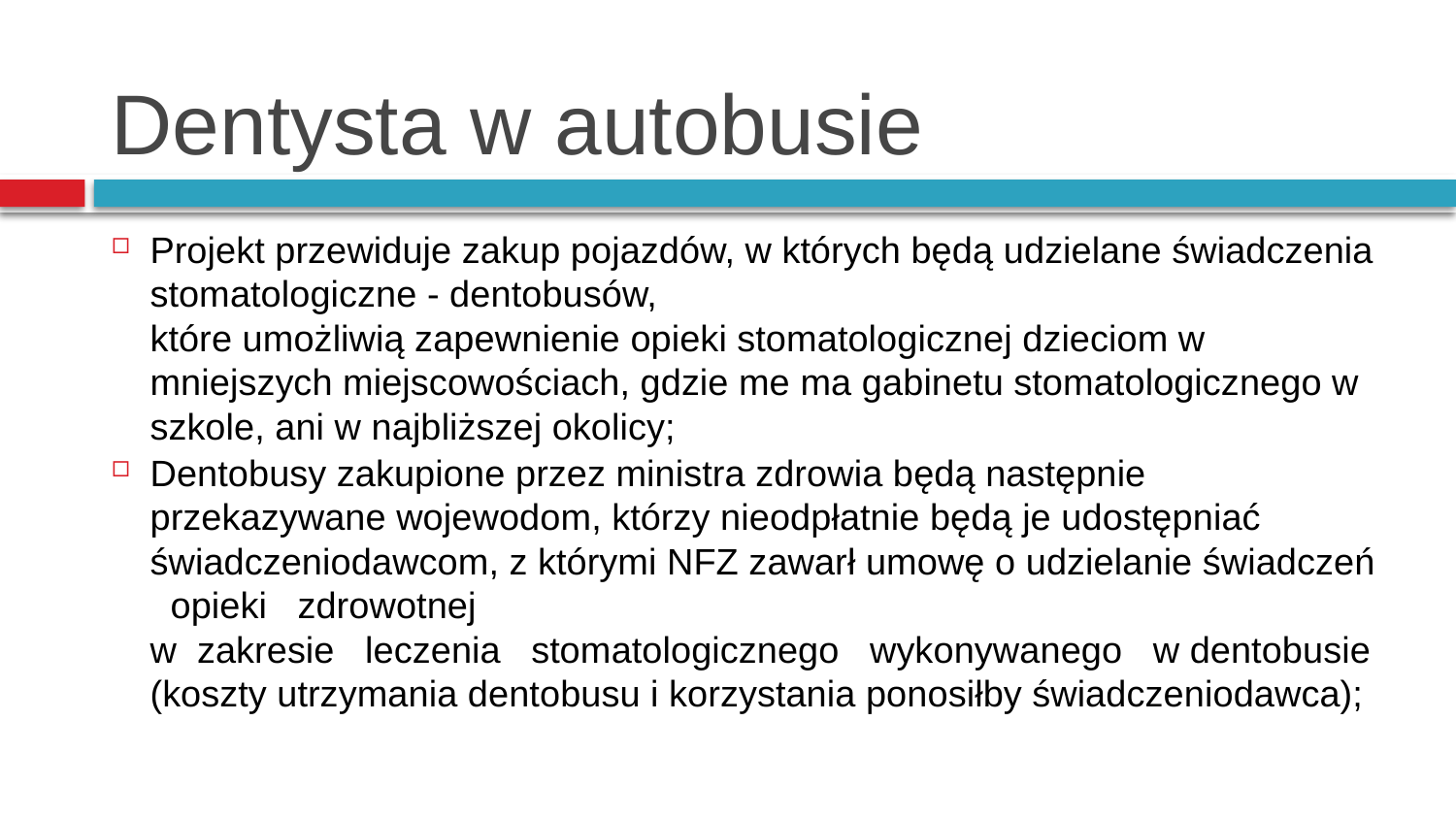

# Dentysta w autobusie

Projekt przewiduje zakup pojazdów, w których będą udzielane świadczenia stomatologiczne - dentobusów,
które umożliwią zapewnienie opieki stomatologicznej dzieciom w mniejszych miejscowościach, gdzie me ma gabinetu stomatologicznego w szkole, ani w najbliższej okolicy;
Dentobusy zakupione przez ministra zdrowia będą następnie przekazywane wojewodom, którzy nieodpłatnie będą je udostępniać świadczeniodawcom, z którymi NFZ zawarł umowę o udzielanie świadczeń   opieki   zdrowotnej
w  zakresie   leczenia   stomatologicznego   wykonywanego   w dentobusie (koszty utrzymania dentobusu i korzystania ponosiłby świadczeniodawca);